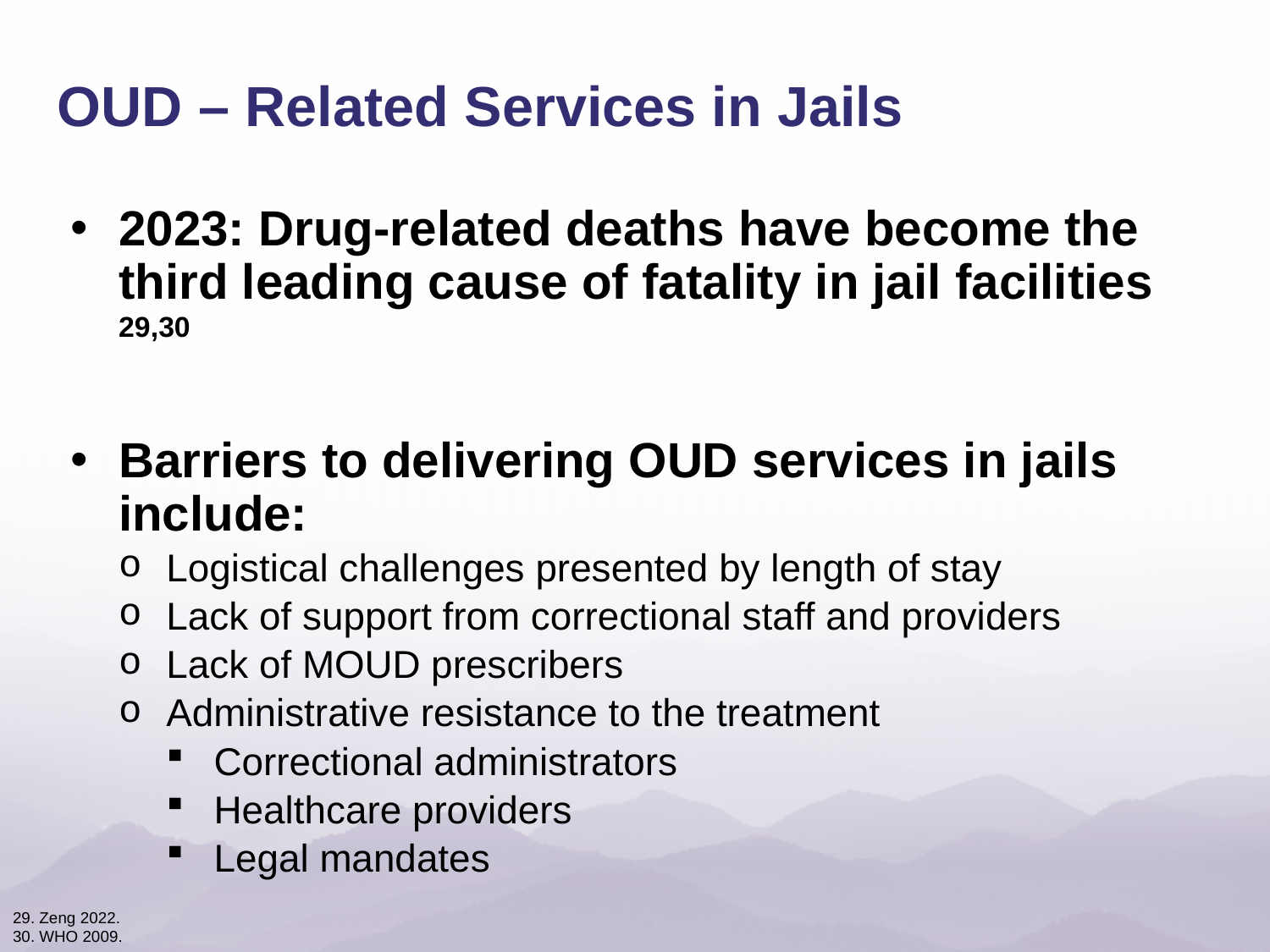

OUD – Related Services in Jails
2023: Drug-related deaths have become the third leading cause of fatality in jail facilities 29,30

Barriers to delivering OUD services in jails include:
Logistical challenges presented by length of stay
Lack of support from correctional staff and providers
Lack of MOUD prescribers
Administrative resistance to the treatment
Correctional administrators
Healthcare providers
Legal mandates

29. Zeng 2022.
30. WHO 2009.